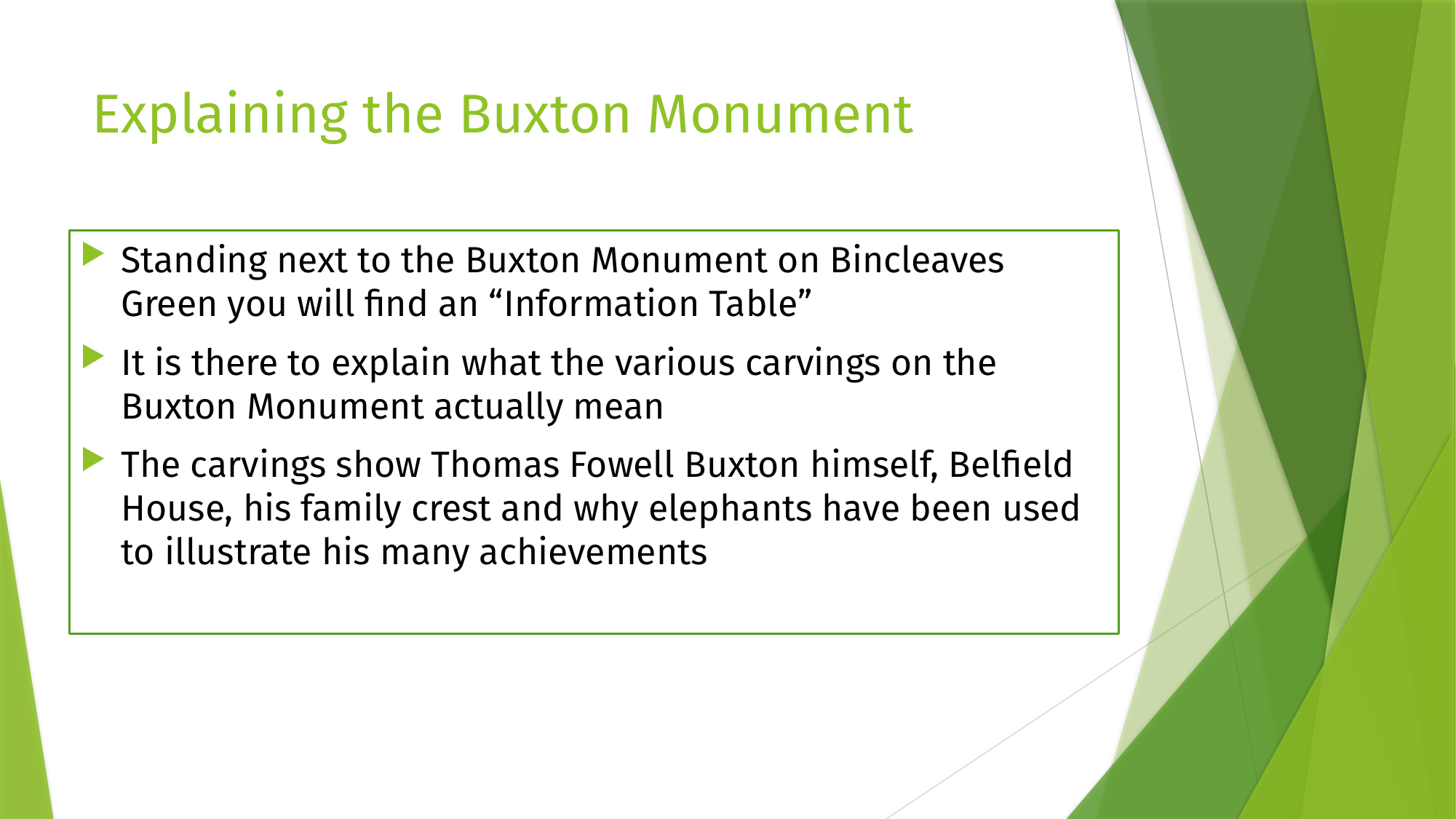

# Explaining the Buxton Monument
Standing next to the Buxton Monument on Bincleaves Green you will find an “Information Table”
It is there to explain what the various carvings on the Buxton Monument actually mean
The carvings show Thomas Fowell Buxton himself, Belfield House, his family crest and why elephants have been used to illustrate his many achievements